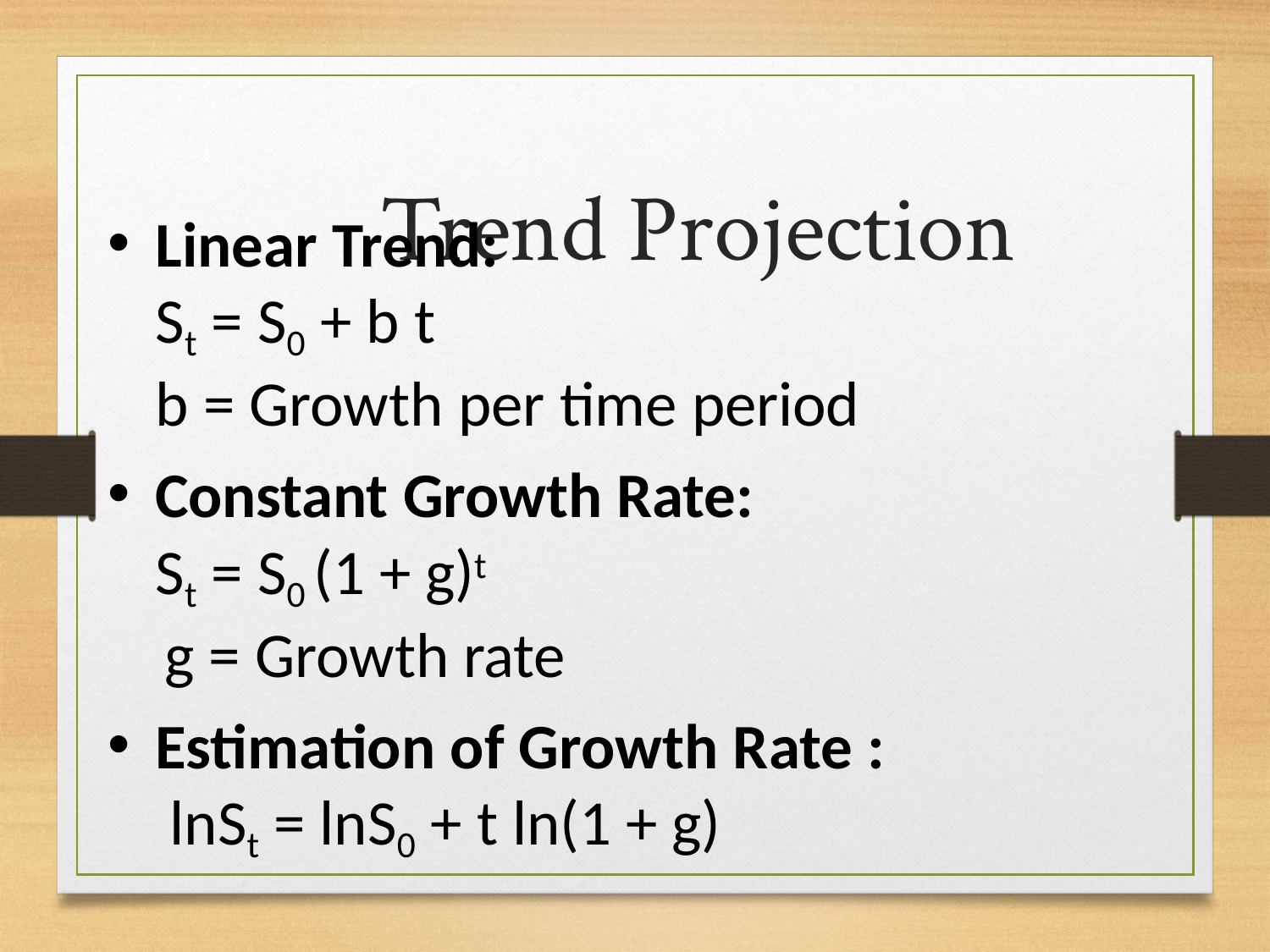

# Trend Projection
Linear Trend:
St = S0 + b t
b = Growth per time period
Constant Growth Rate:
St = S0 (1 + g)t
g = Growth rate
Estimation of Growth Rate :
lnSt = lnS0 + t ln(1 + g)